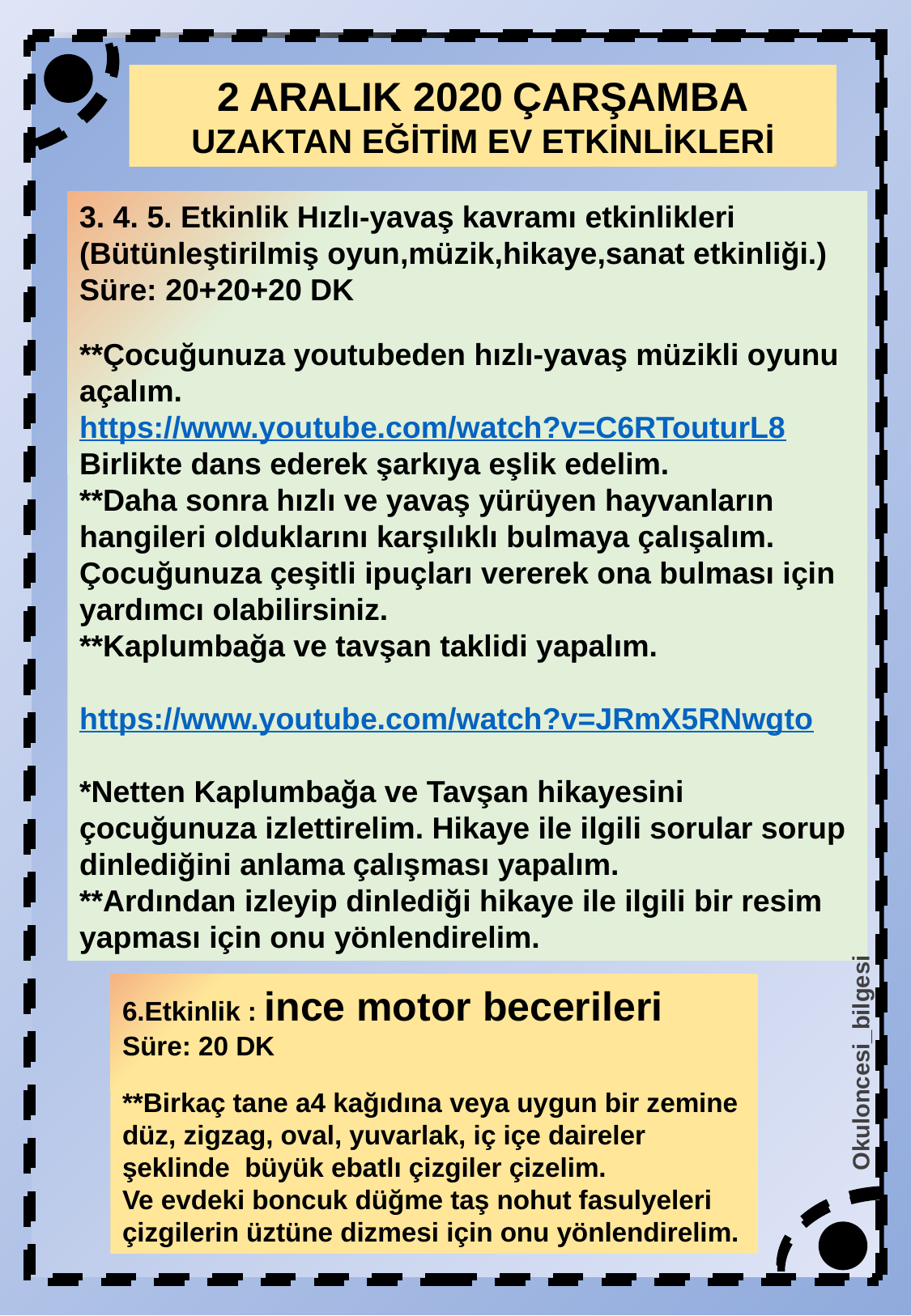

2 ARALIK 2020 ÇARŞAMBA
UZAKTAN EĞİTİM EV ETKİNLİKLERİ
3. 4. 5. Etkinlik Hızlı-yavaş kavramı etkinlikleri (Bütünleştirilmiş oyun,müzik,hikaye,sanat etkinliği.)
Süre: 20+20+20 DK

**Çocuğunuza youtubeden hızlı-yavaş müzikli oyunu açalım.
https://www.youtube.com/watch?v=C6RTouturL8
Birlikte dans ederek şarkıya eşlik edelim.
**Daha sonra hızlı ve yavaş yürüyen hayvanların hangileri olduklarını karşılıklı bulmaya çalışalım. Çocuğunuza çeşitli ipuçları vererek ona bulması için yardımcı olabilirsiniz.
**Kaplumbağa ve tavşan taklidi yapalım.

https://www.youtube.com/watch?v=JRmX5RNwgto

*Netten Kaplumbağa ve Tavşan hikayesini çocuğunuza izlettirelim. Hikaye ile ilgili sorular sorup dinlediğini anlama çalışması yapalım.
**Ardından izleyip dinlediği hikaye ile ilgili bir resim yapması için onu yönlendirelim.
Okuloncesi_bilgesi
6.Etkinlik : ince motor becerileri
Süre: 20 DK

**Birkaç tane a4 kağıdına veya uygun bir zemine düz, zigzag, oval, yuvarlak, iç içe daireler şeklinde  büyük ebatlı çizgiler çizelim.
Ve evdeki boncuk düğme taş nohut fasulyeleri çizgilerin üztüne dizmesi için onu yönlendirelim.
Okuloncesi_bilgesi